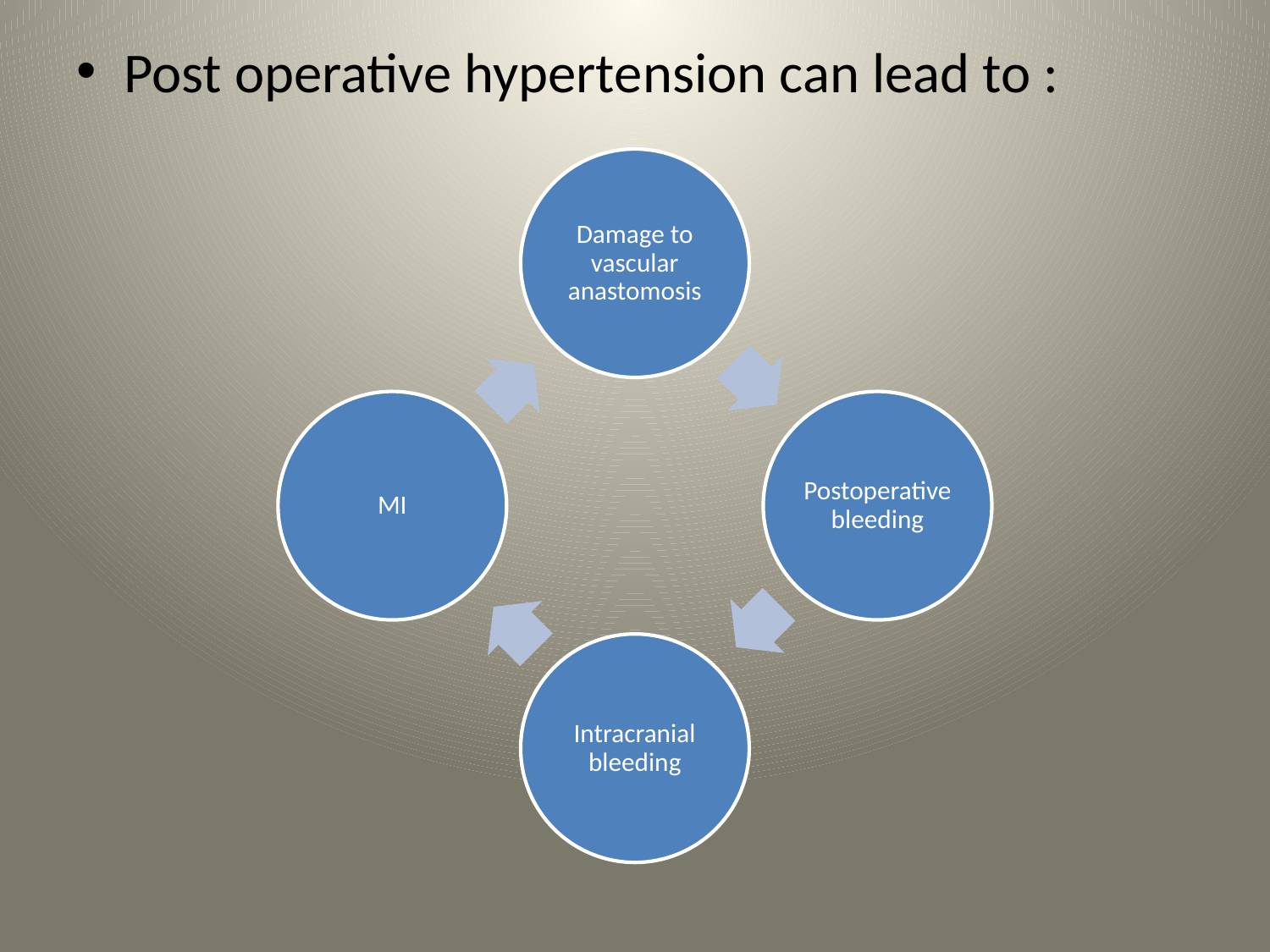

Post operative hypertension can lead to :

Damage to vascular anastomosis

Postoperative bleeding

Intracranial bleeding

MI